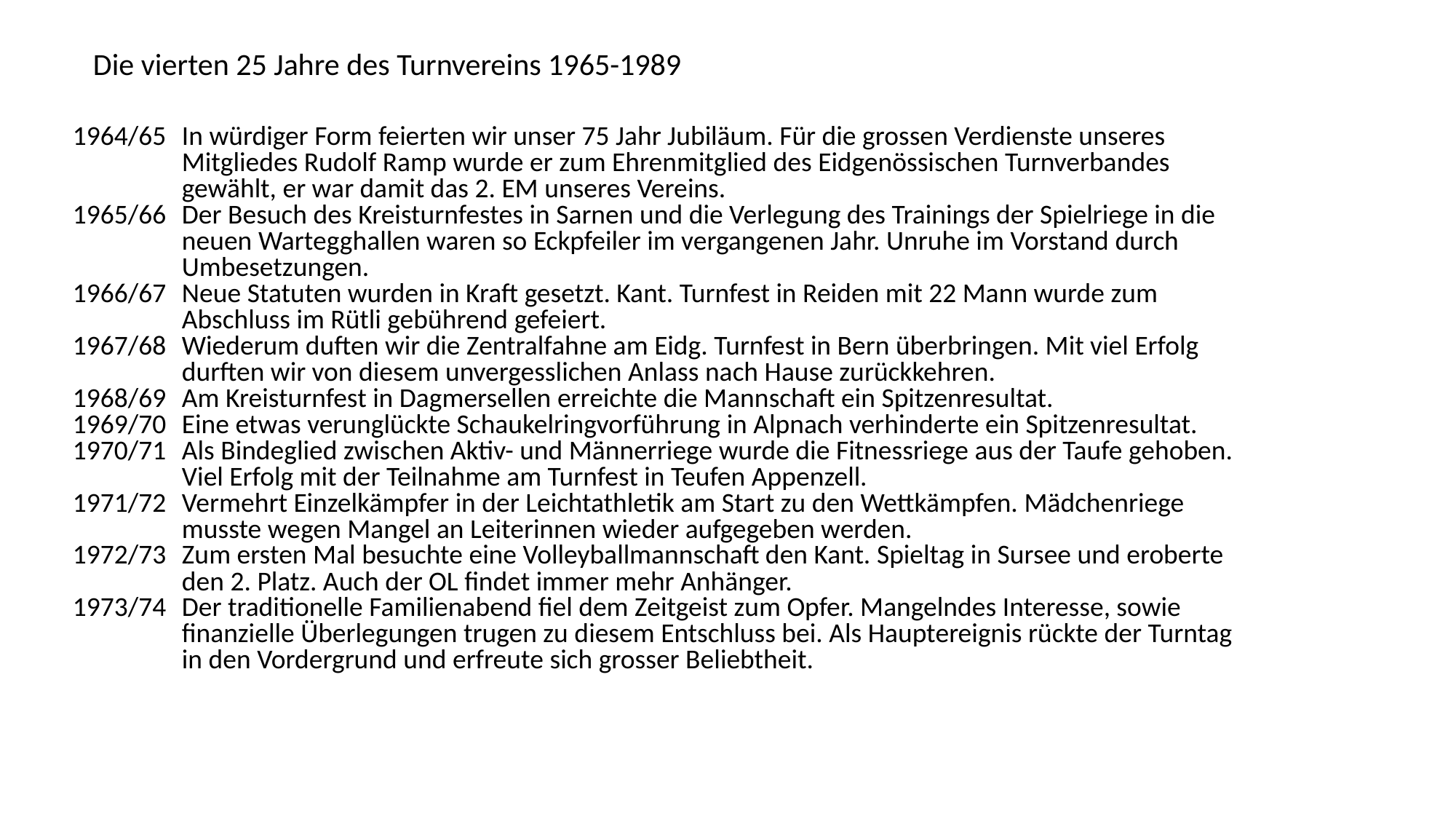

# Die vierten 25 Jahre des Turnvereins 1965-1989
1964/65 	In würdiger Form feierten wir unser 75 Jahr Jubiläum. Für die grossen Verdienste unseres 	Mitgliedes Rudolf Ramp wurde er zum Ehrenmitglied des Eidgenössischen Turnverbandes 	gewählt, er war damit das 2. EM unseres Vereins.
1965/66 	Der Besuch des Kreisturnfestes in Sarnen und die Verlegung des Trainings der Spielriege in die 	neuen Wartegghallen waren so Eckpfeiler im vergangenen Jahr. Unruhe im Vorstand durch 	Umbesetzungen.
1966/67 	Neue Statuten wurden in Kraft gesetzt. Kant. Turnfest in Reiden mit 22 Mann wurde zum 	Abschluss im Rütli gebührend gefeiert.
1967/68 	Wiederum duften wir die Zentralfahne am Eidg. Turnfest in Bern überbringen. Mit viel Erfolg 	durften wir von diesem unvergesslichen Anlass nach Hause zurückkehren.
1968/69 	Am Kreisturnfest in Dagmersellen erreichte die Mannschaft ein Spitzenresultat.
1969/70 	Eine etwas verunglückte Schaukelringvorführung in Alpnach verhinderte ein Spitzenresultat.
1970/71 	Als Bindeglied zwischen Aktiv- und Männerriege wurde die Fitnessriege aus der Taufe gehoben. 	Viel Erfolg mit der Teilnahme am Turnfest in Teufen Appenzell.
1971/72 	Vermehrt Einzelkämpfer in der Leichtathletik am Start zu den Wettkämpfen. Mädchenriege 	musste wegen Mangel an Leiterinnen wieder aufgegeben werden.
1972/73 	Zum ersten Mal besuchte eine Volleyballmannschaft den Kant. Spieltag in Sursee und eroberte 	den 2. Platz. Auch der OL findet immer mehr Anhänger.
1973/74 	Der traditionelle Familienabend fiel dem Zeitgeist zum Opfer. Mangelndes Interesse, sowie 	finanzielle Überlegungen trugen zu diesem Entschluss bei. Als Hauptereignis rückte der Turntag 	in den Vordergrund und erfreute sich grosser Beliebtheit.